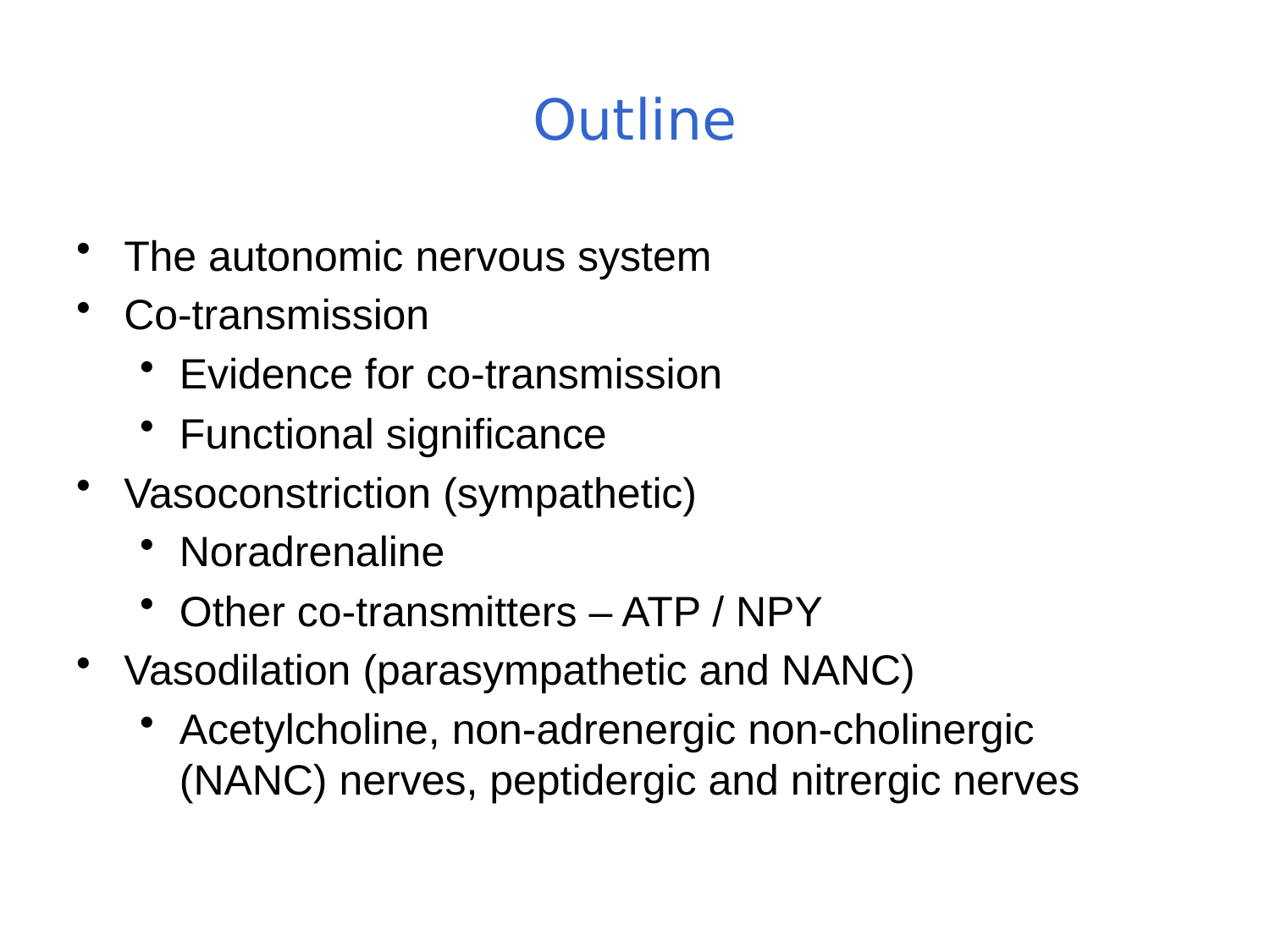

# Outline
The autonomic nervous system
Co-transmission
Evidence for co-transmission
Functional significance
Vasoconstriction (sympathetic)
Noradrenaline
Other co-transmitters – ATP / NPY
Vasodilation (parasympathetic and NANC)
Acetylcholine, non-adrenergic non-cholinergic (NANC) nerves, peptidergic and nitrergic nerves